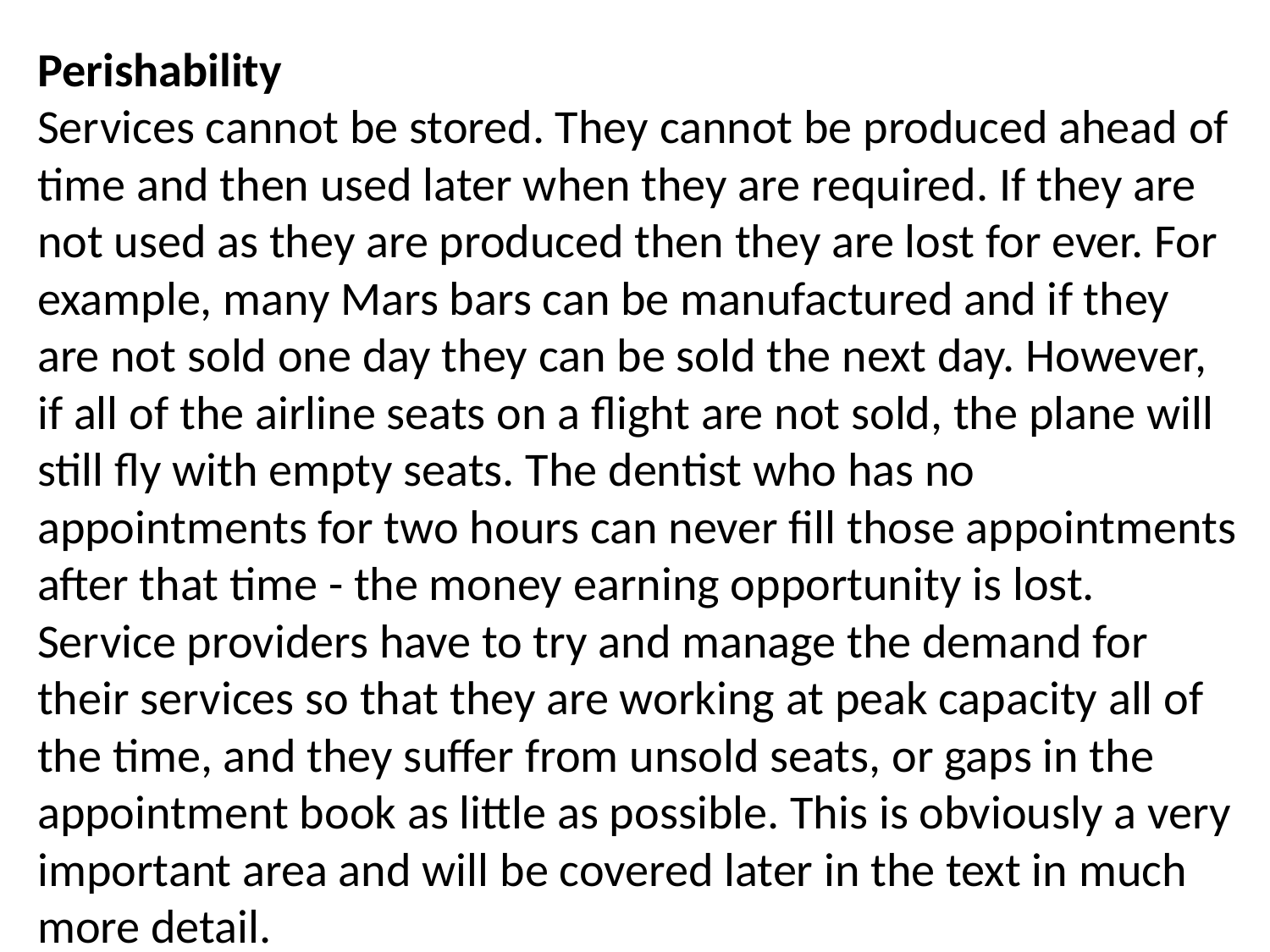

Perishability
Services cannot be stored. They cannot be produced ahead of time and then used later when they are required. If they are not used as they are produced then they are lost for ever. For example, many Mars bars can be manufactured and if they are not sold one day they can be sold the next day. However, if all of the airline seats on a flight are not sold, the plane will still fly with empty seats. The dentist who has no appointments for two hours can never fill those appointments after that time - the money earning opportunity is lost.
Service providers have to try and manage the demand for their services so that they are working at peak capacity all of the time, and they suffer from unsold seats, or gaps in the appointment book as little as possible. This is obviously a very important area and will be covered later in the text in much
more detail.